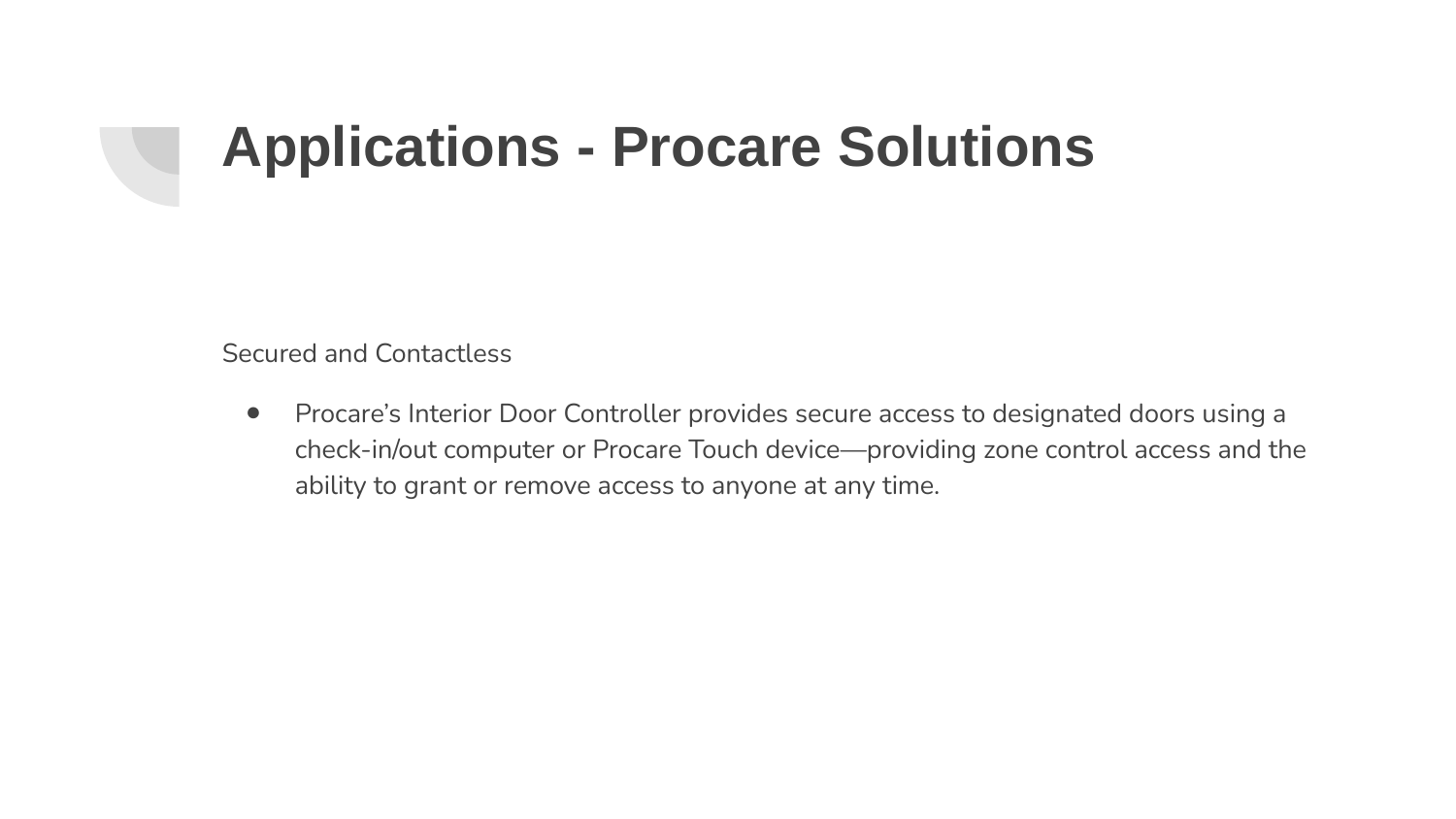

# Applications - Procare Solutions
Secured and Contactless
Procare’s Interior Door Controller provides secure access to designated doors using a check-in/out computer or Procare Touch device—providing zone control access and the ability to grant or remove access to anyone at any time.